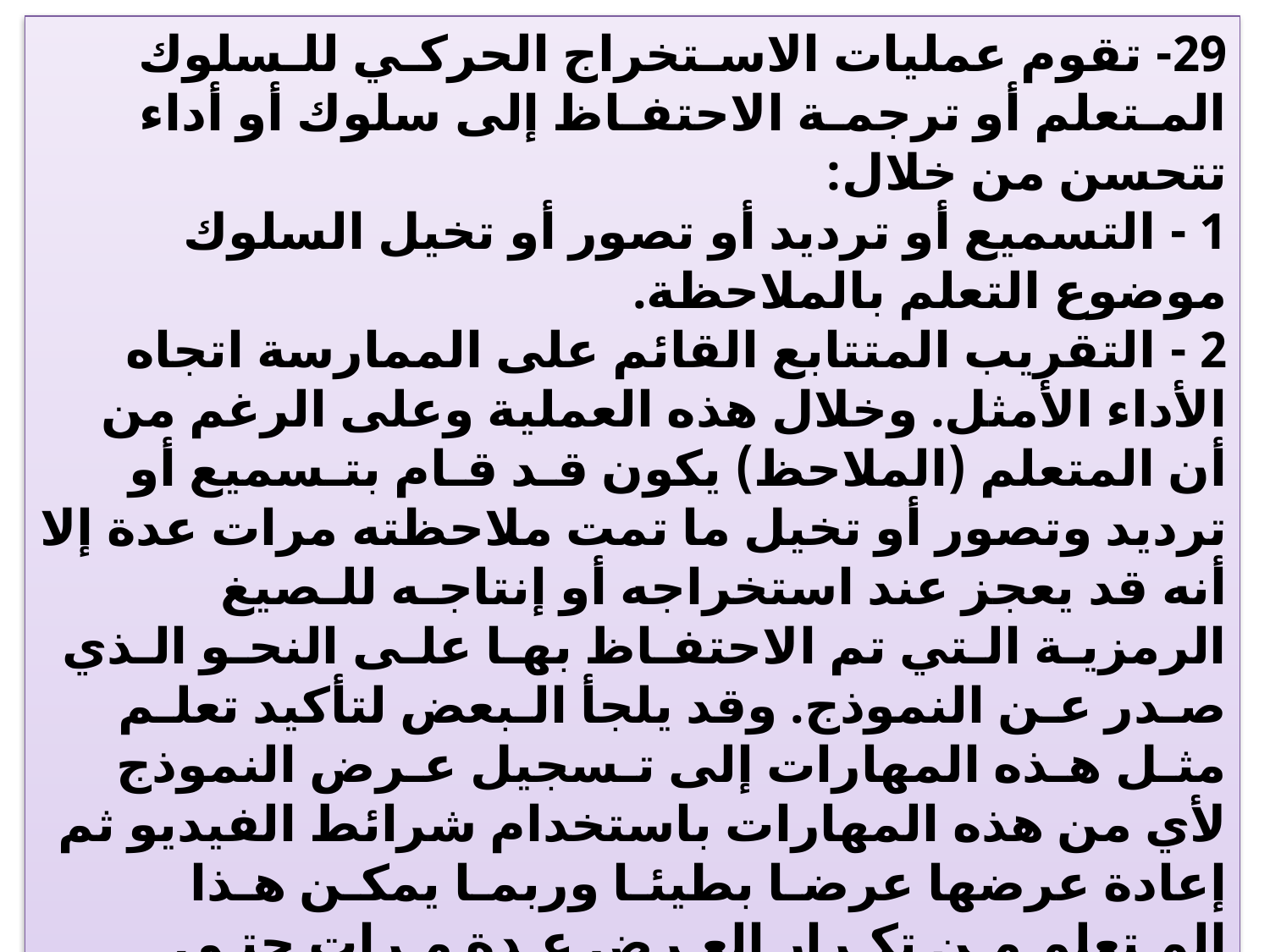

29- تقوم عمليات الاسـتخراج الحركـي للـسلوك المـتعلم أو ترجمـة الاحتفـاظ إلى سلوك أو أداء تتحسن من خلال:
1 - التسميع أو ترديد أو تصور أو تخيل السلوك موضوع التعلم بالملاحظة.
2 - التقريب المتتابع القائم على الممارسة اتجاه الأداء الأمثل. وخلال هذه العملية وعلى الرغم من أن المتعلم (الملاحظ) يكون قـد قـام بتـسميع أو ترديد وتصور أو تخيل ما تمت ملاحظته مرات عدة إلا أنه قد يعجز عند استخراجه أو إنتاجـه للـصيغ الرمزيـة الـتي تم الاحتفـاظ بهـا علـى النحـو الـذي صـدر عـن النموذج. وقد يلجأ الـبعض لتأكيد تعلـم مثـل هـذه المهارات إلى تـسجيل عـرض النموذج لأي من هذه المهارات باستخدام شرائط الفيديو ثم إعادة عرضها عرضـا بطيئـا وربمـا يمكـن هـذا المـتعلم مـن تكـرار العـرض عـدة مـرات حتـى يتأكـد لديـه التواصل عملية التمثيل والاستيعاب . ومـع ذلـك عنـد الإنتـاج أو الاسـتخراج الحركي للمهارة موضوع التعلم لا تكـون صـحيحة تمامـا مـن أول مـرة. إلا أنـه مـع التسميع الصامت والممارسة بتكامل الأداء الصحيح للمهارة.